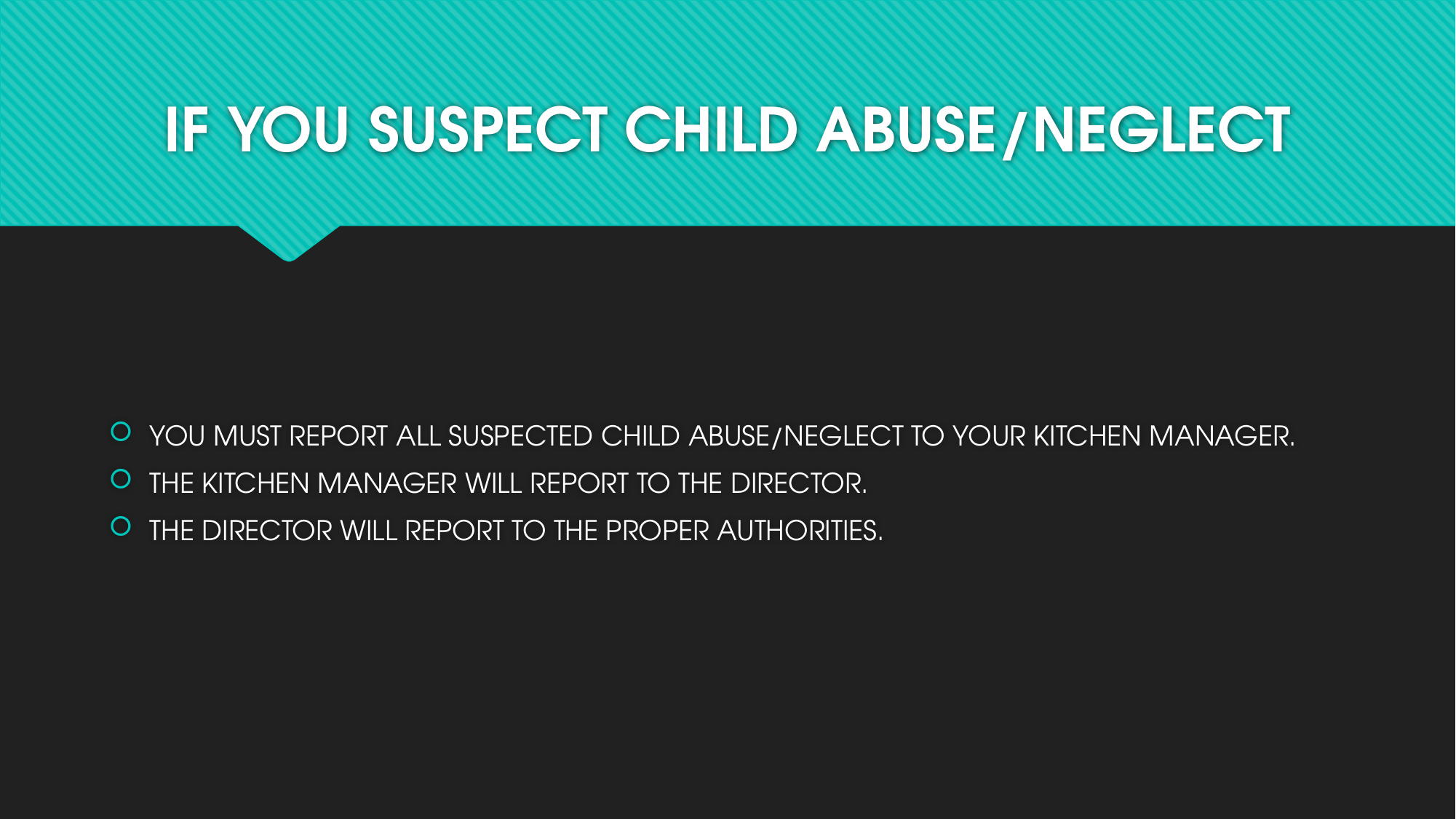

# IF YOU SUSPECT CHILD ABUSE/NEGLECT
YOU MUST REPORT ALL SUSPECTED CHILD ABUSE/NEGLECT TO YOUR KITCHEN MANAGER.
THE KITCHEN MANAGER WILL REPORT TO THE DIRECTOR.
THE DIRECTOR WILL REPORT TO THE PROPER AUTHORITIES.